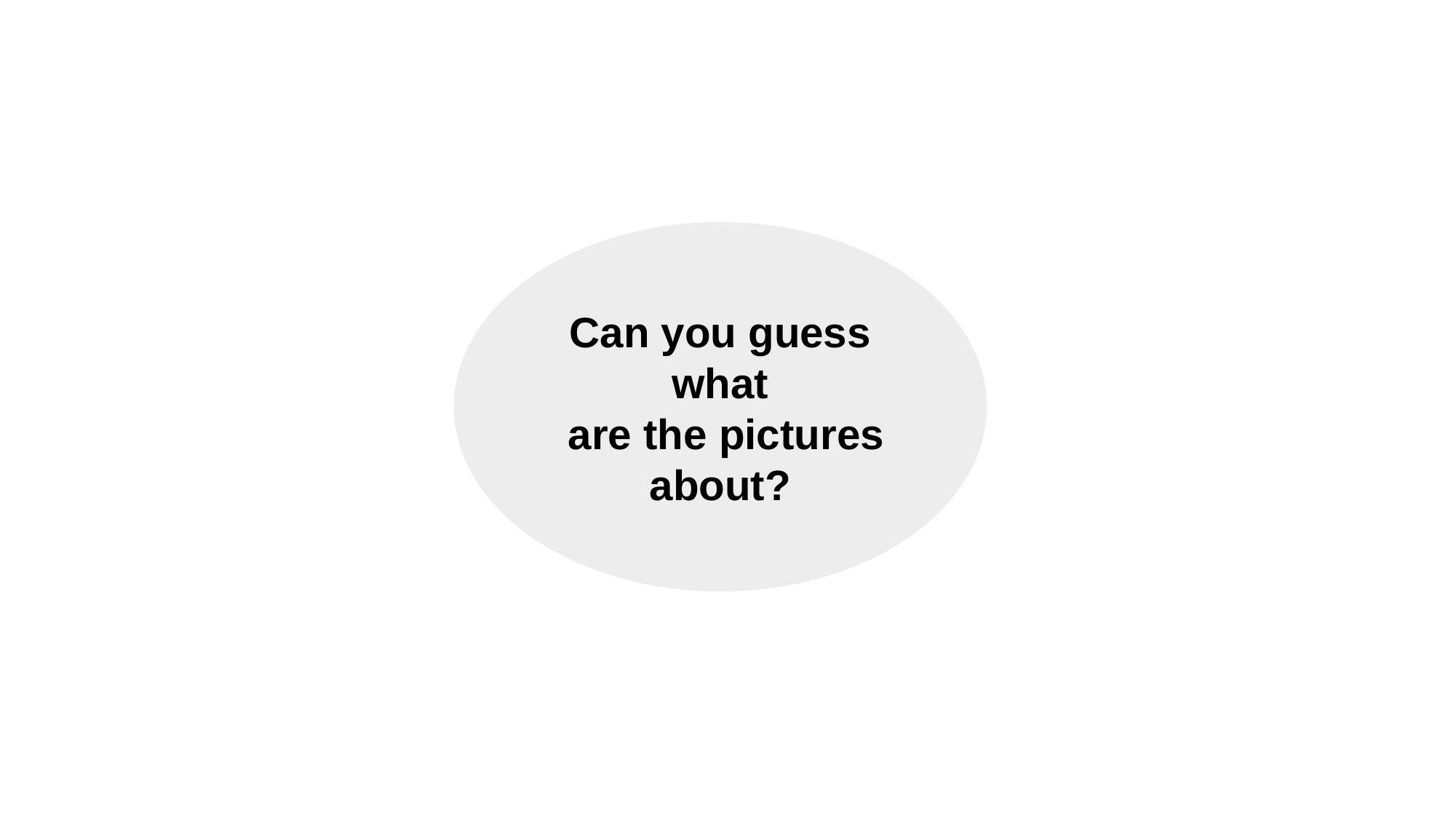

Can you guess what
 are the pictures about?